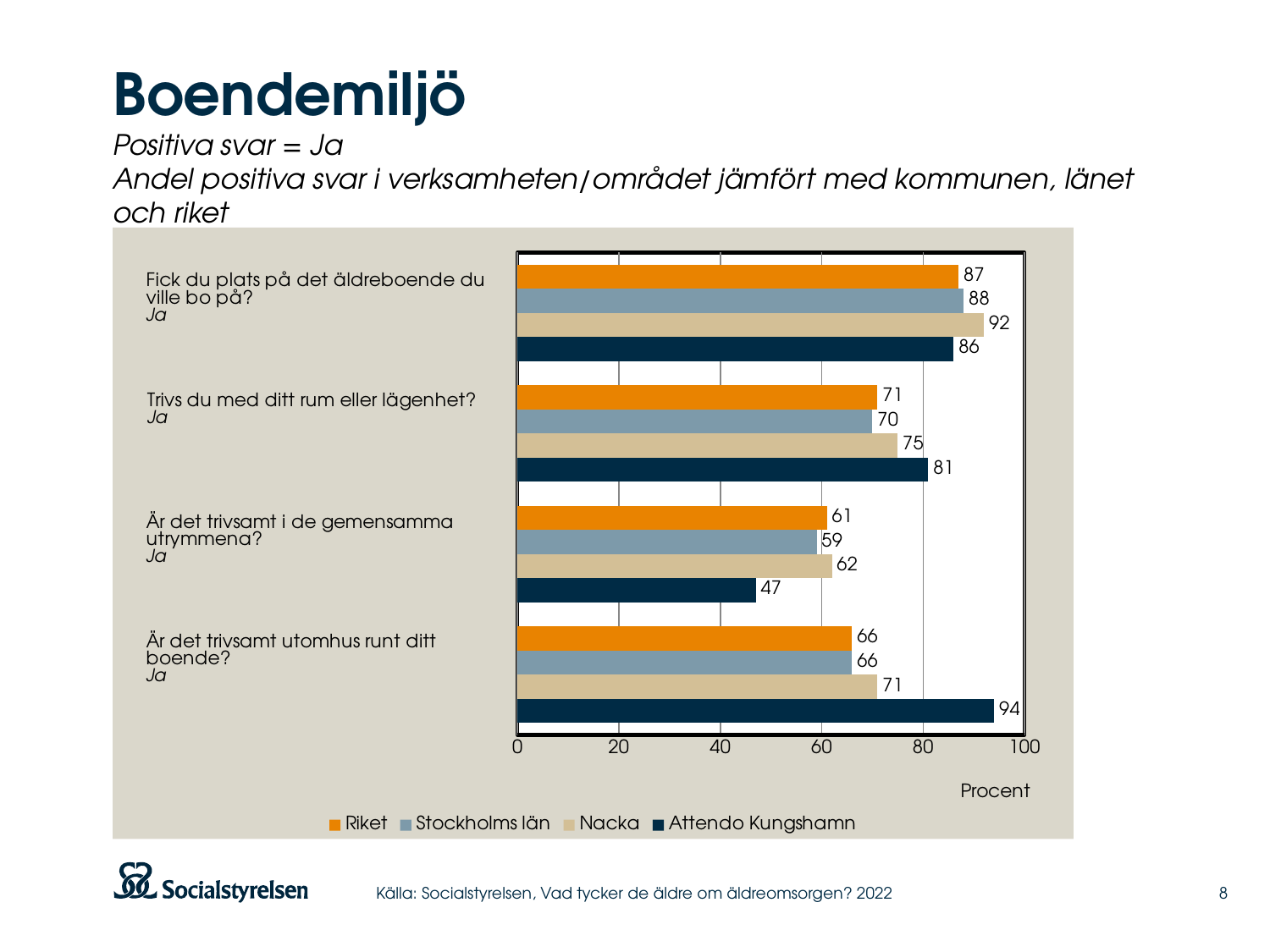

# Boendemiljö Positiva svar = Ja Andel positiva svar i verksamheten/området jämfört med kommunen, länet och riket

### Chart

| Category | Attendo Kungshamn | Nacka | Stockholms län | Riket |
|---|---|---|---|---|
| Är det trivsamt utomhus runt ditt boende? | 94.0 | 71.0 | 66.0 | 66.0 |
| Är det trivsamt i de gemensamma utrymmena? | 47.0 | 62.0 | 59.0 | 61.0 |
| Trivs du med ditt rum eller lägenhet? | 81.0 | 75.0 | 70.0 | 71.0 |
| Fick du plats på det äldreboende du ville bo på? | 86.0 | 92.0 | 88.0 | 87.0 |
Källa: Socialstyrelsen, Vad tycker de äldre om äldreomsorgen? 2022
8